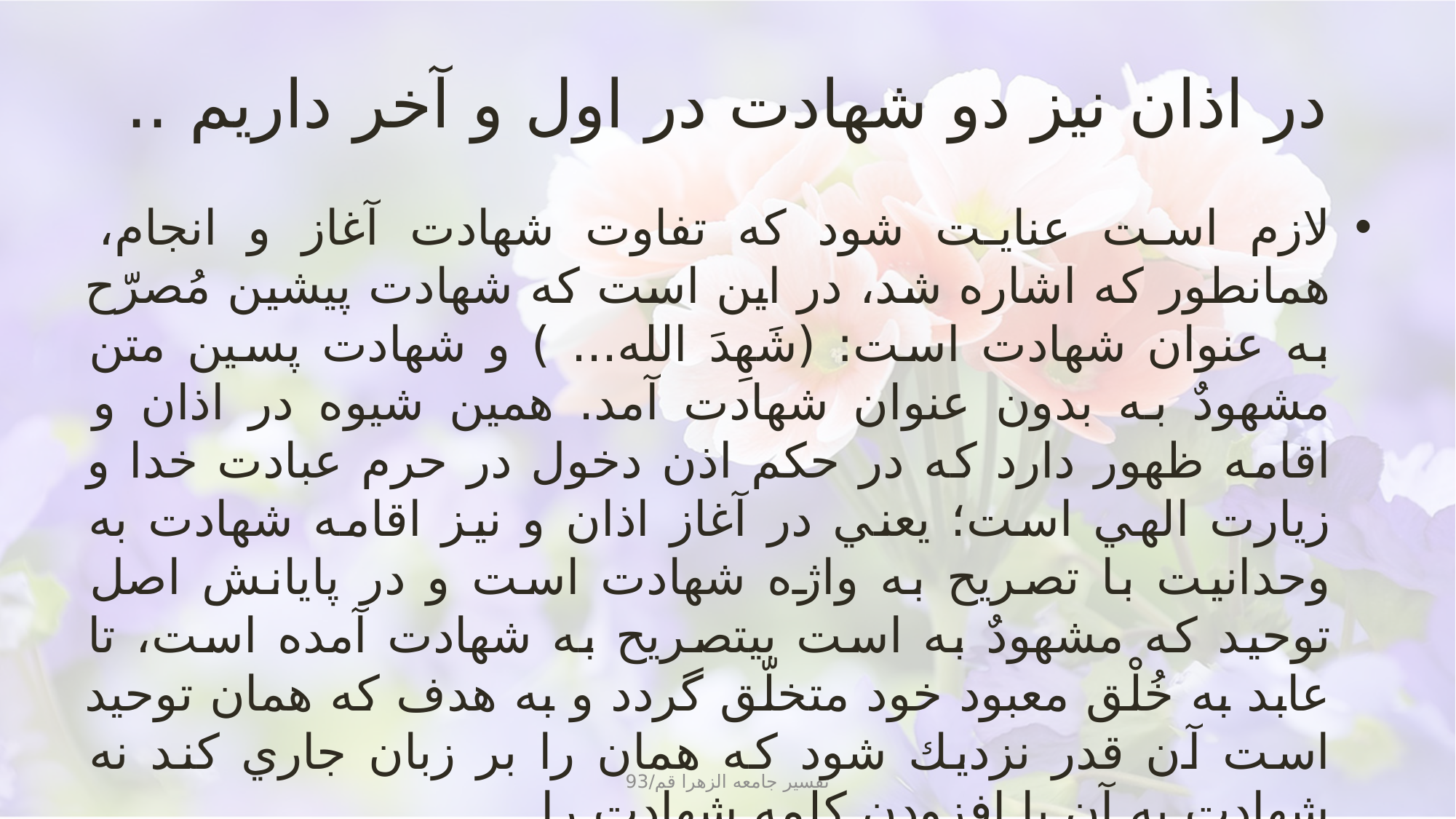

# در اذان نیز دو شهادت در اول و آخر داریم ..
لازم است عنايت شود كه تفاوت شهادت آغاز و انجام، همان‏طور كه اشاره شد، در اين است كه شهادت پيشين مُصرّح به عنوان شهادت است: (شَهِدَ الله... ) و شهادت پسين متن مشهودٌ به بدون عنوان شهادت آمد. همين شيوه در اذان و اقامه ظهور دارد كه در حكم اذن دخول در حرم عبادت خدا و زيارت الهي است؛ يعني در آغاز اذان و نيز اقامه شهادت به وحدانيت با تصريح به واژه شهادت است و در پايانش اصل توحيد كه مشهودٌ به است بي‏تصريح به شهادت آمده است، تا عابد به خُلْق معبود خود متخلّق گردد و به هدف كه همان توحيد است آن قدر نزديك شود كه همان را بر زبان جاري كند نه شهادت به آن با افزودن كلمه شهادت را.

تفسیر جامعه الزهرا قم/93